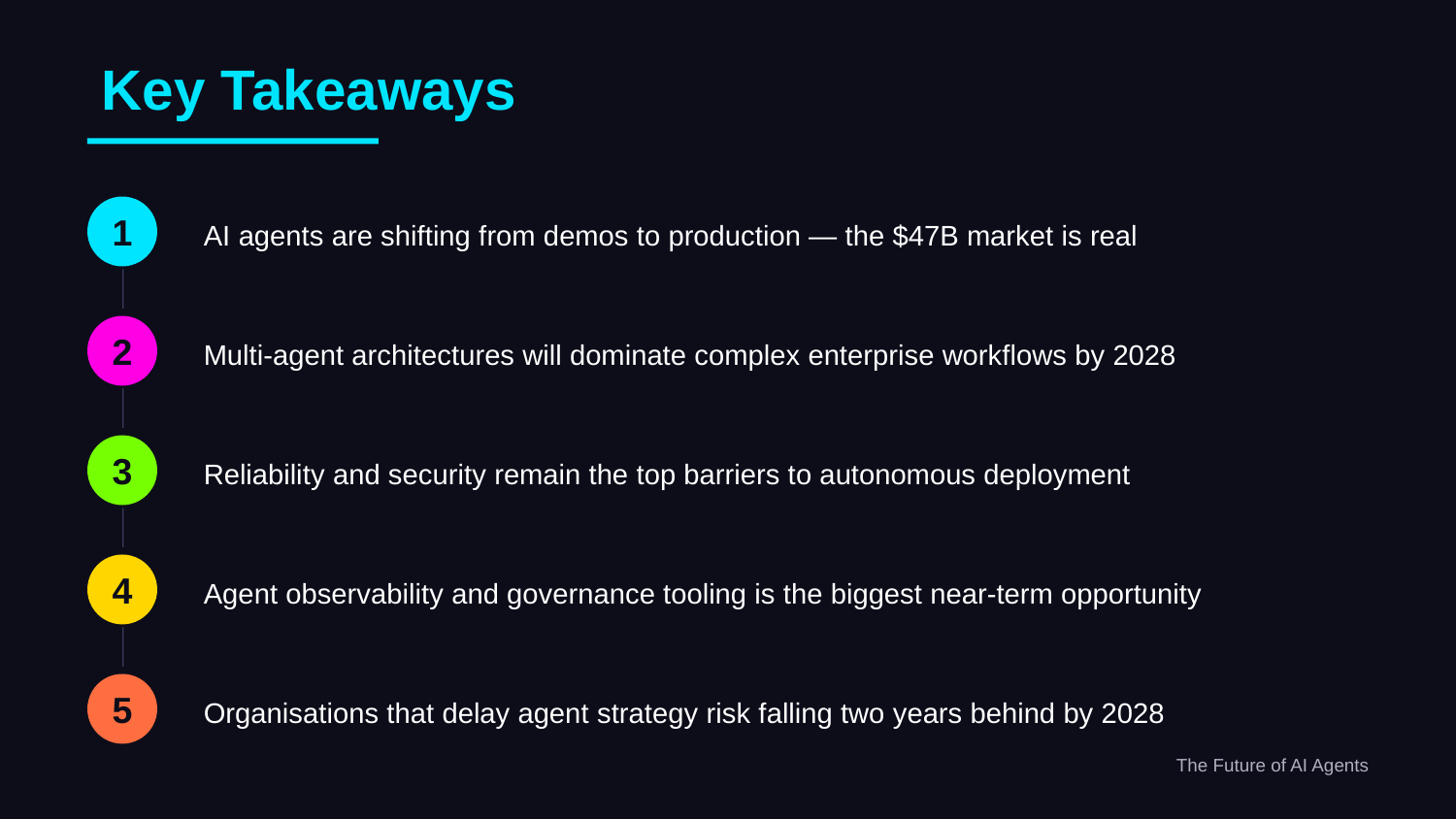

Key Takeaways

AI agents are shifting from demos to production — the $47B market is real

1

Multi-agent architectures will dominate complex enterprise workflows by 2028

2

Reliability and security remain the top barriers to autonomous deployment

3

Agent observability and governance tooling is the biggest near-term opportunity

4

Organisations that delay agent strategy risk falling two years behind by 2028

5
The Future of AI Agents